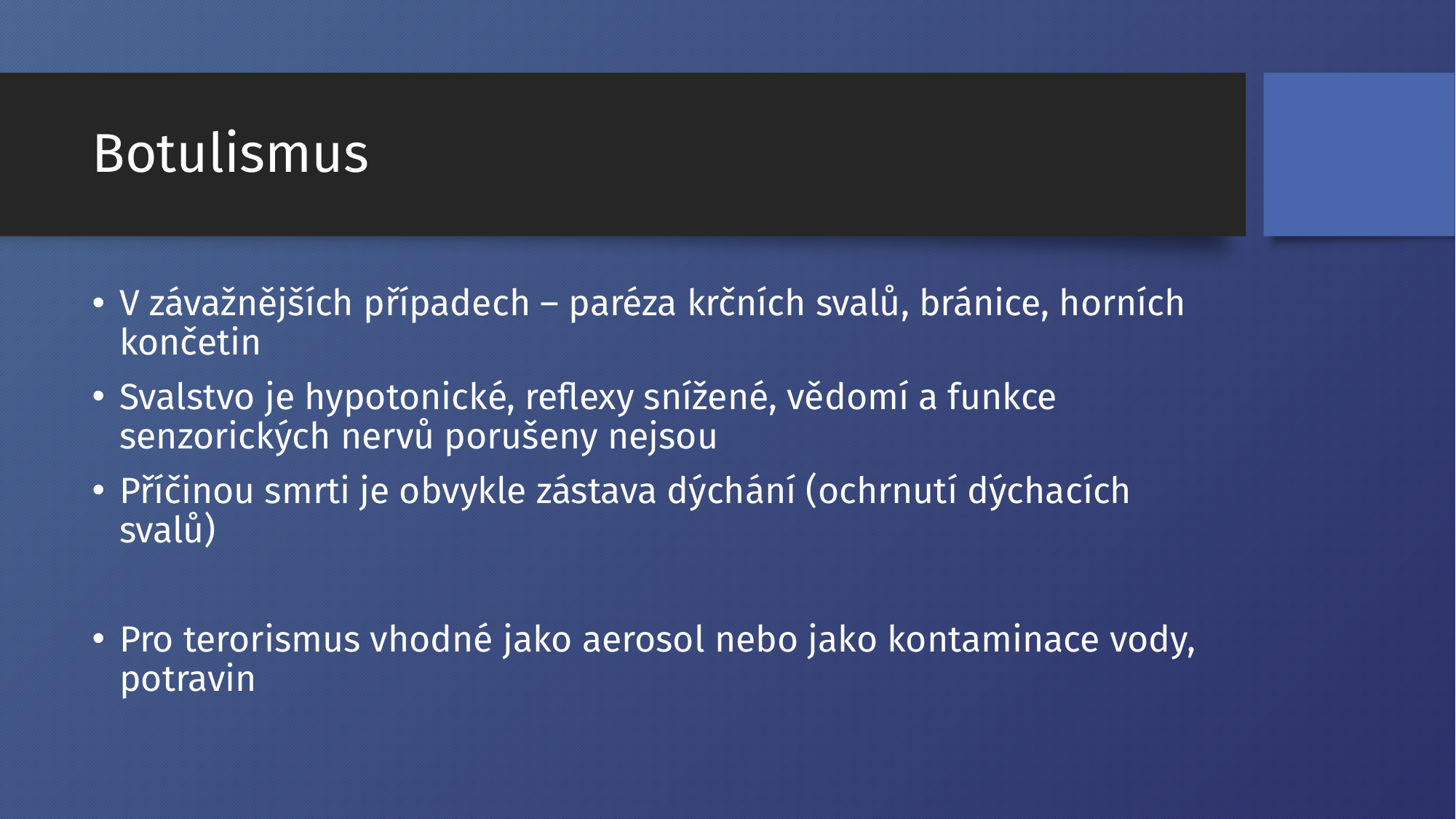

# Botulismus
V závažnějších případech – paréza krčních svalů, bránice, horních končetin
Svalstvo je hypotonické, reflexy snížené, vědomí a funkce senzorických nervů porušeny nejsou
Příčinou smrti je obvykle zástava dýchání (ochrnutí dýchacích svalů)

Pro terorismus vhodné jako aerosol nebo jako kontaminace vody, potravin